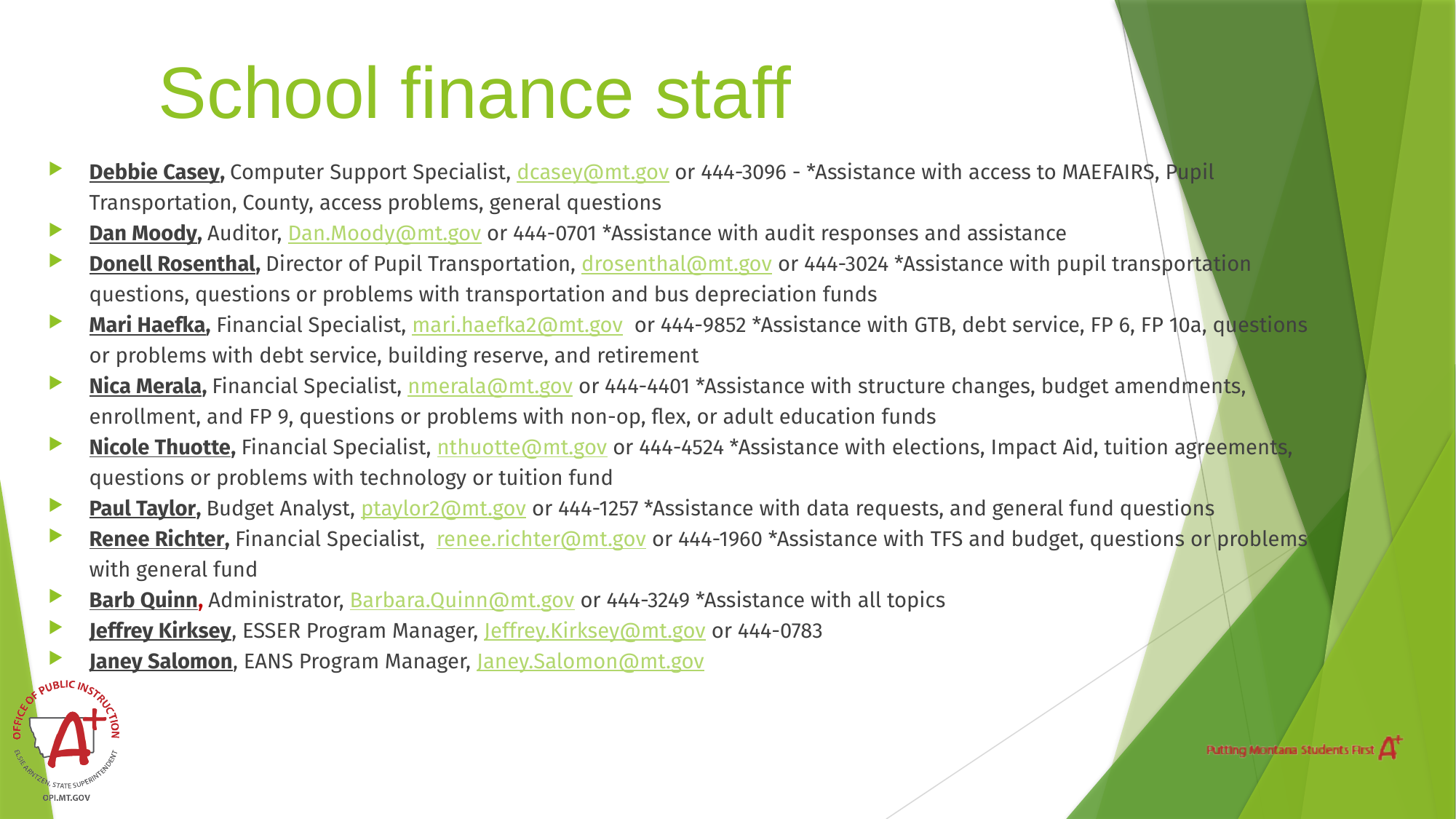

# School finance staff
Debbie Casey, Computer Support Specialist, dcasey@mt.gov or 444-3096 - *Assistance with access to MAEFAIRS, Pupil Transportation, County, access problems, general questions
Dan Moody, Auditor, Dan.Moody@mt.gov or 444-0701 *Assistance with audit responses and assistance
Donell Rosenthal, Director of Pupil Transportation, drosenthal@mt.gov or 444-3024 *Assistance with pupil transportation questions, questions or problems with transportation and bus depreciation funds
Mari Haefka, Financial Specialist, mari.haefka2@mt.gov  or 444-9852 *Assistance with GTB, debt service, FP 6, FP 10a, questions or problems with debt service, building reserve, and retirement
Nica Merala, Financial Specialist, nmerala@mt.gov or 444-4401 *Assistance with structure changes, budget amendments, enrollment, and FP 9, questions or problems with non-op, flex, or adult education funds
Nicole Thuotte, Financial Specialist, nthuotte@mt.gov or 444-4524 *Assistance with elections, Impact Aid, tuition agreements, questions or problems with technology or tuition fund
Paul Taylor, Budget Analyst, ptaylor2@mt.gov or 444-1257 *Assistance with data requests, and general fund questions
Renee Richter, Financial Specialist,  renee.richter@mt.gov or 444-1960 *Assistance with TFS and budget, questions or problems with general fund
Barb Quinn, Administrator, Barbara.Quinn@mt.gov or 444-3249 *Assistance with all topics
Jeffrey Kirksey, ESSER Program Manager, Jeffrey.Kirksey@mt.gov or 444-0783
Janey Salomon, EANS Program Manager, Janey.Salomon@mt.gov